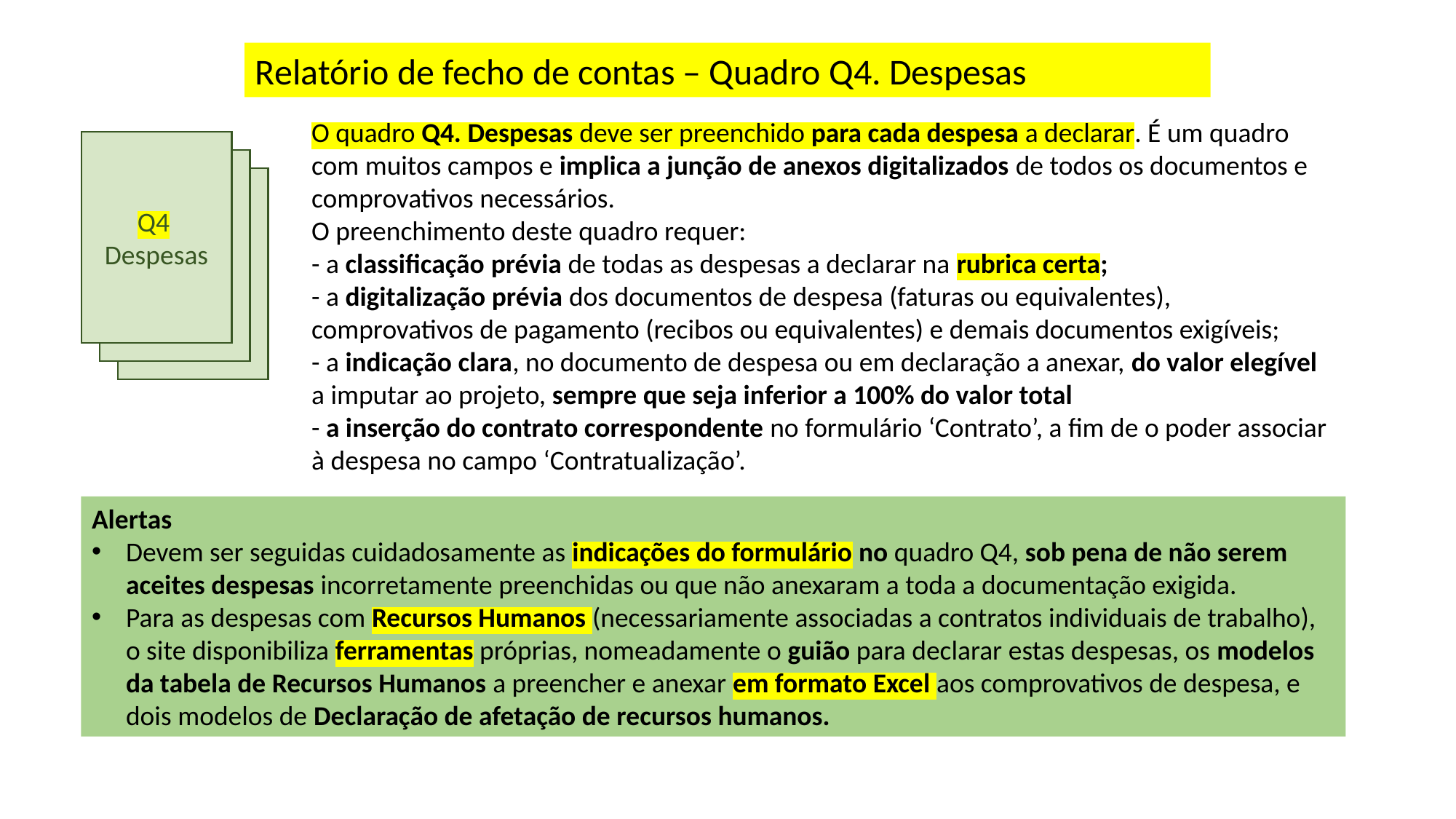

Relatório de fecho de contas – Quadro Q4. Despesas
O quadro Q4. Despesas deve ser preenchido para cada despesa a declarar. É um quadro com muitos campos e implica a junção de anexos digitalizados de todos os documentos e comprovativos necessários.
O preenchimento deste quadro requer:
- a classificação prévia de todas as despesas a declarar na rubrica certa;
- a digitalização prévia dos documentos de despesa (faturas ou equivalentes), comprovativos de pagamento (recibos ou equivalentes) e demais documentos exigíveis;
- a indicação clara, no documento de despesa ou em declaração a anexar, do valor elegível a imputar ao projeto, sempre que seja inferior a 100% do valor total
- a inserção do contrato correspondente no formulário ‘Contrato’, a fim de o poder associar à despesa no campo ‘Contratualização’.
Q4  Despesas

Alertas
Devem ser seguidas cuidadosamente as indicações do formulário no quadro Q4, sob pena de não serem aceites despesas incorretamente preenchidas ou que não anexaram a toda a documentação exigida.
Para as despesas com Recursos Humanos (necessariamente associadas a contratos individuais de trabalho), o site disponibiliza ferramentas próprias, nomeadamente o guião para declarar estas despesas, os modelos da tabela de Recursos Humanos a preencher e anexar em formato Excel aos comprovativos de despesa, e dois modelos de Declaração de afetação de recursos humanos.